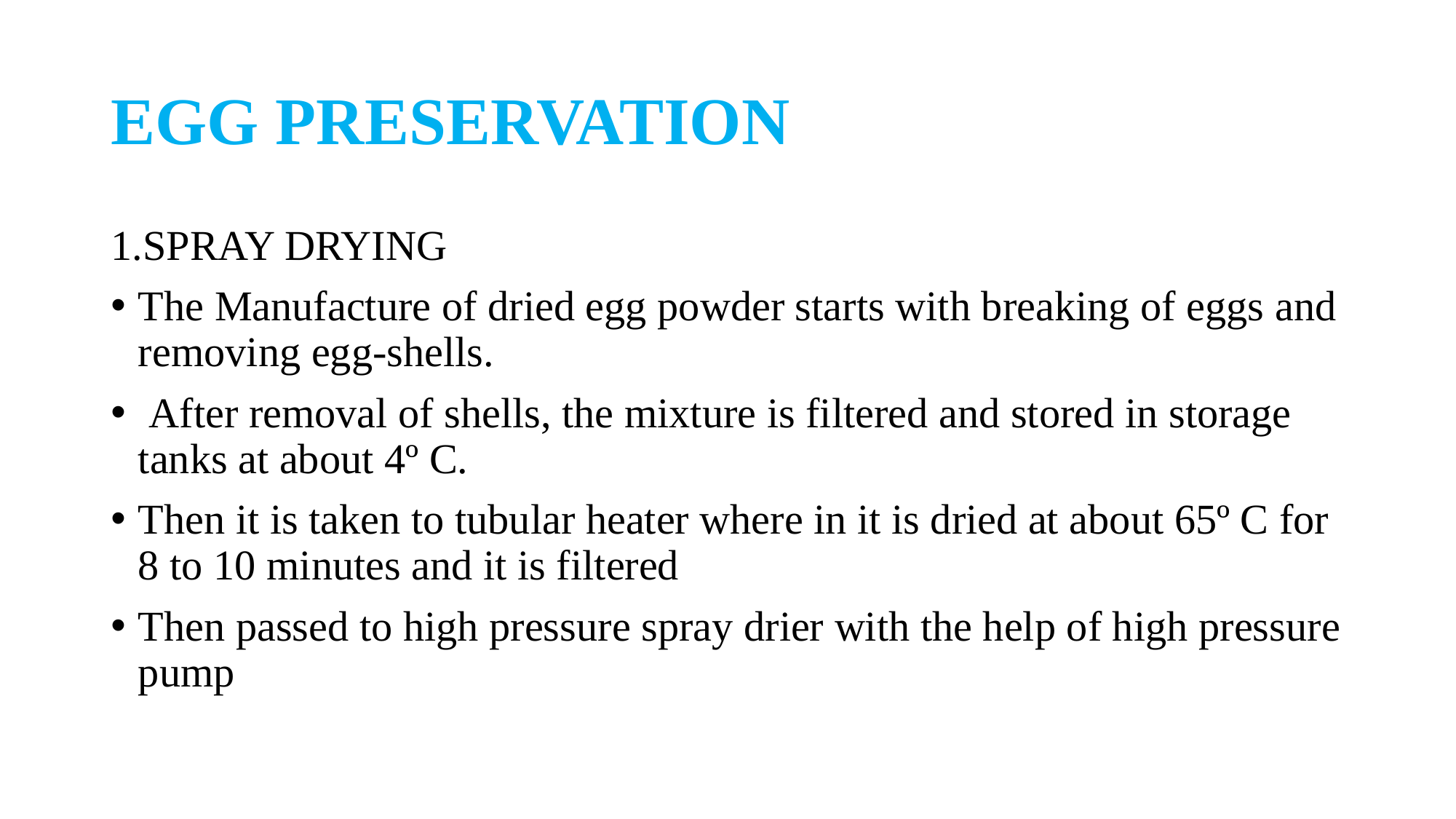

# EGG PRESERVATION
1.SPRAY DRYING
The Manufacture of dried egg powder starts with breaking of eggs and removing egg-shells.
 After removal of shells, the mixture is filtered and stored in storage tanks at about 4º C.
Then it is taken to tubular heater where in it is dried at about 65º C for 8 to 10 minutes and it is filtered
Then passed to high pressure spray drier with the help of high pressure pump